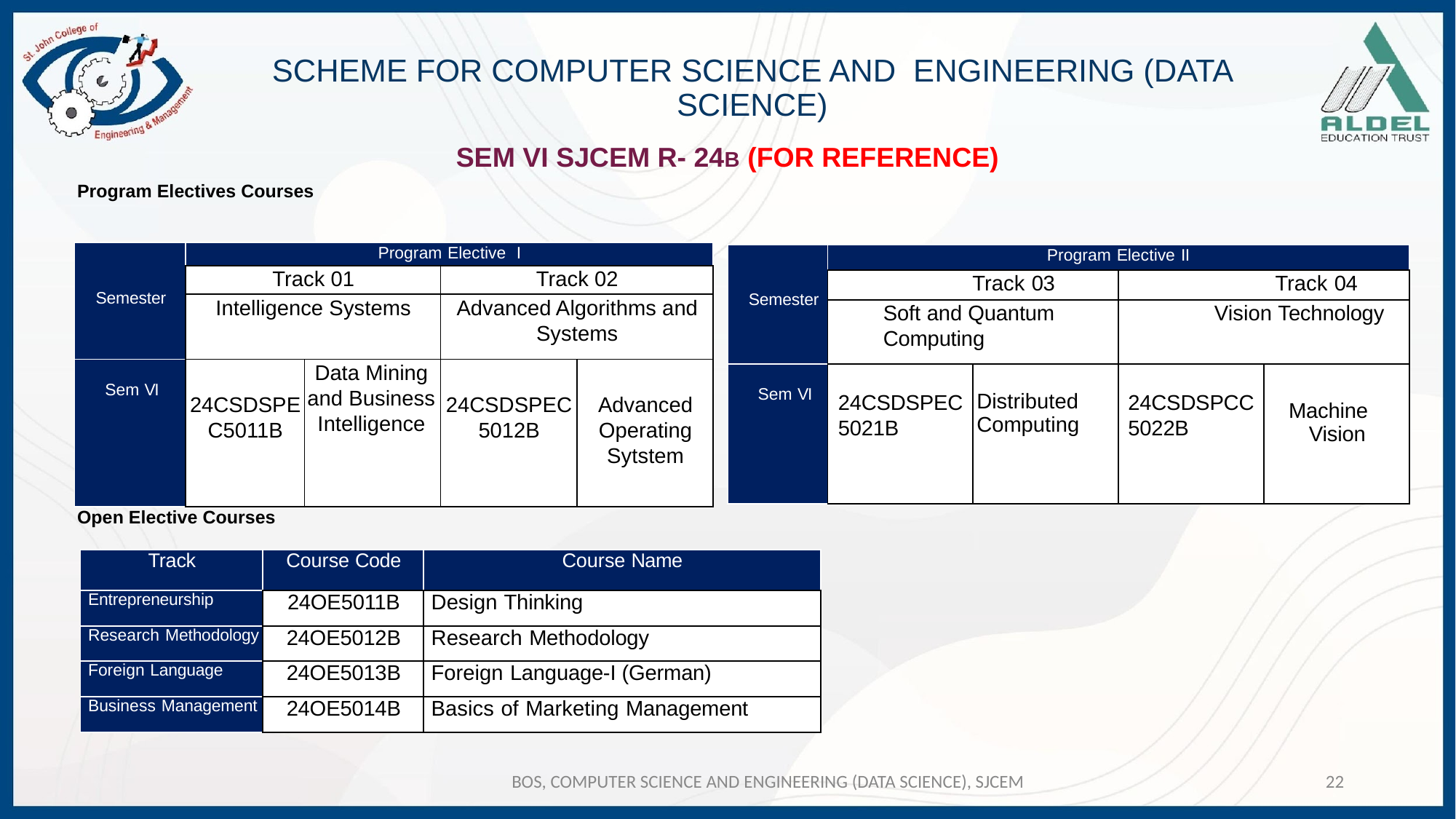

# SCHEME FOR COMPUTER SCIENCE AND  ENGINEERING (DATA SCIENCE)
SEM VI SJCEM R- 24B (FOR REFERENCE)
Program Electives Courses

| Semester | Program Elective I |  |  |  |
| --- | --- | --- | --- | --- |
|  | Track 01 |  | Track 02 |  |
|  | Intelligence Systems |  | Advanced Algorithms and Systems |  |
| Sem VI | 24CSDSPEC5011B | Data Mining and Business Intelligence | 24CSDSPEC5012B | Advanced Operating Sytstem |
| Semester | Program Elective II |  |  |  |
| --- | --- | --- | --- | --- |
|  | Track 03 |  | Track 04 |  |
|  | Soft and Quantum Computing |  | Vision Technology |  |
| Sem VI | 24CSDSPEC5021B | Distributed Computing | 24CSDSPCC5022B | Machine Vision |
Open Elective Courses
| Track | Course Code | Course Name |
| --- | --- | --- |
| Entrepreneurship | 24OE5011B | Design Thinking |
| Research Methodology | 24OE5012B | Research Methodology |
| Foreign Language | 24OE5013B | Foreign Language-I (German) |
| Business Management | 24OE5014B | Basics of Marketing Management |
BOS, COMPUTER SCIENCE AND ENGINEERING (DATA SCIENCE), SJCEM
22